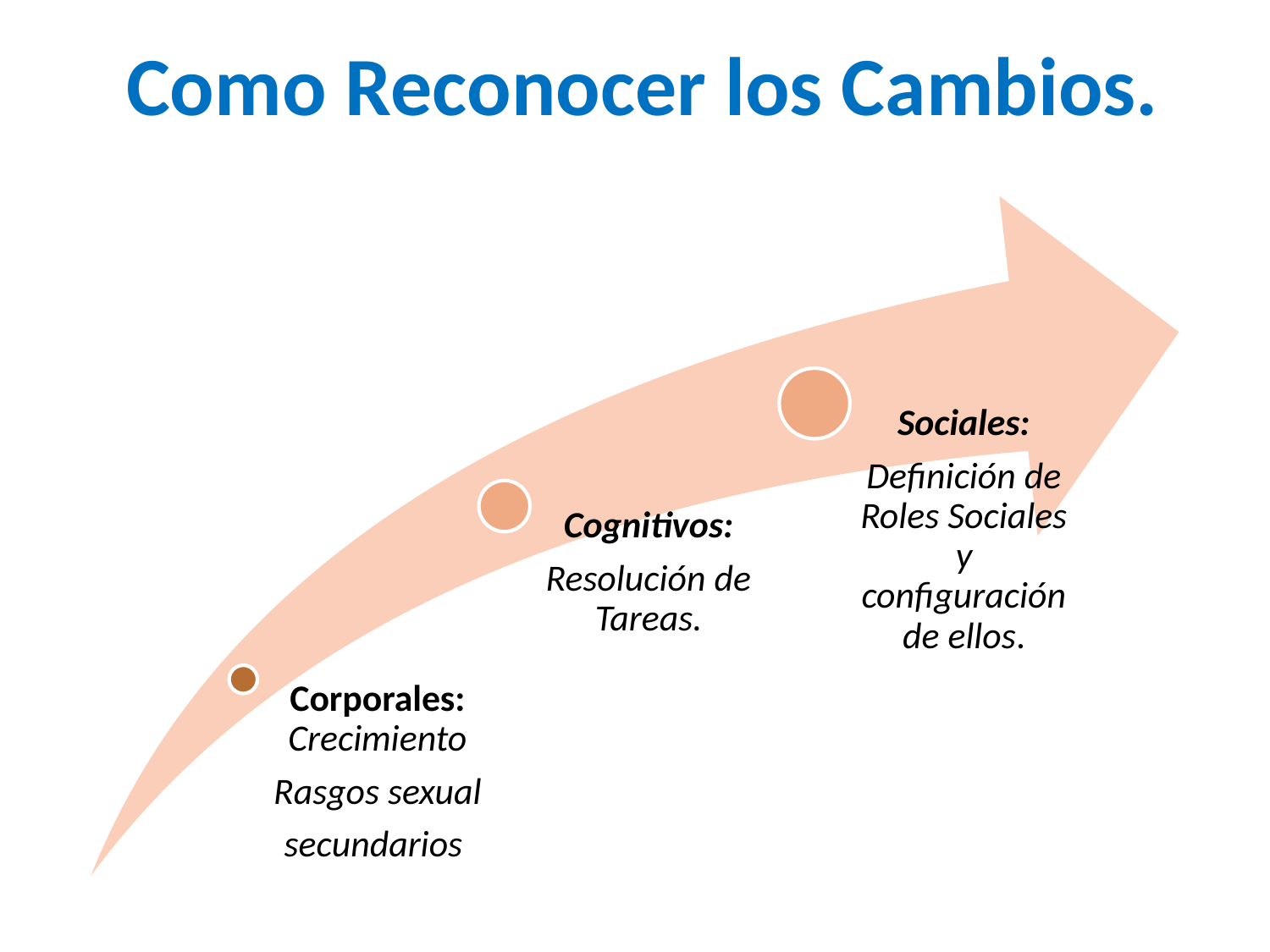

Como Reconocer los Cambios.
Corporales: Crecimiento
Rasgos sexual
secundarios
Cognitivos:
Resolución de Tareas.

Sociales:
Definición de Roles Sociales y configuración de ellos.